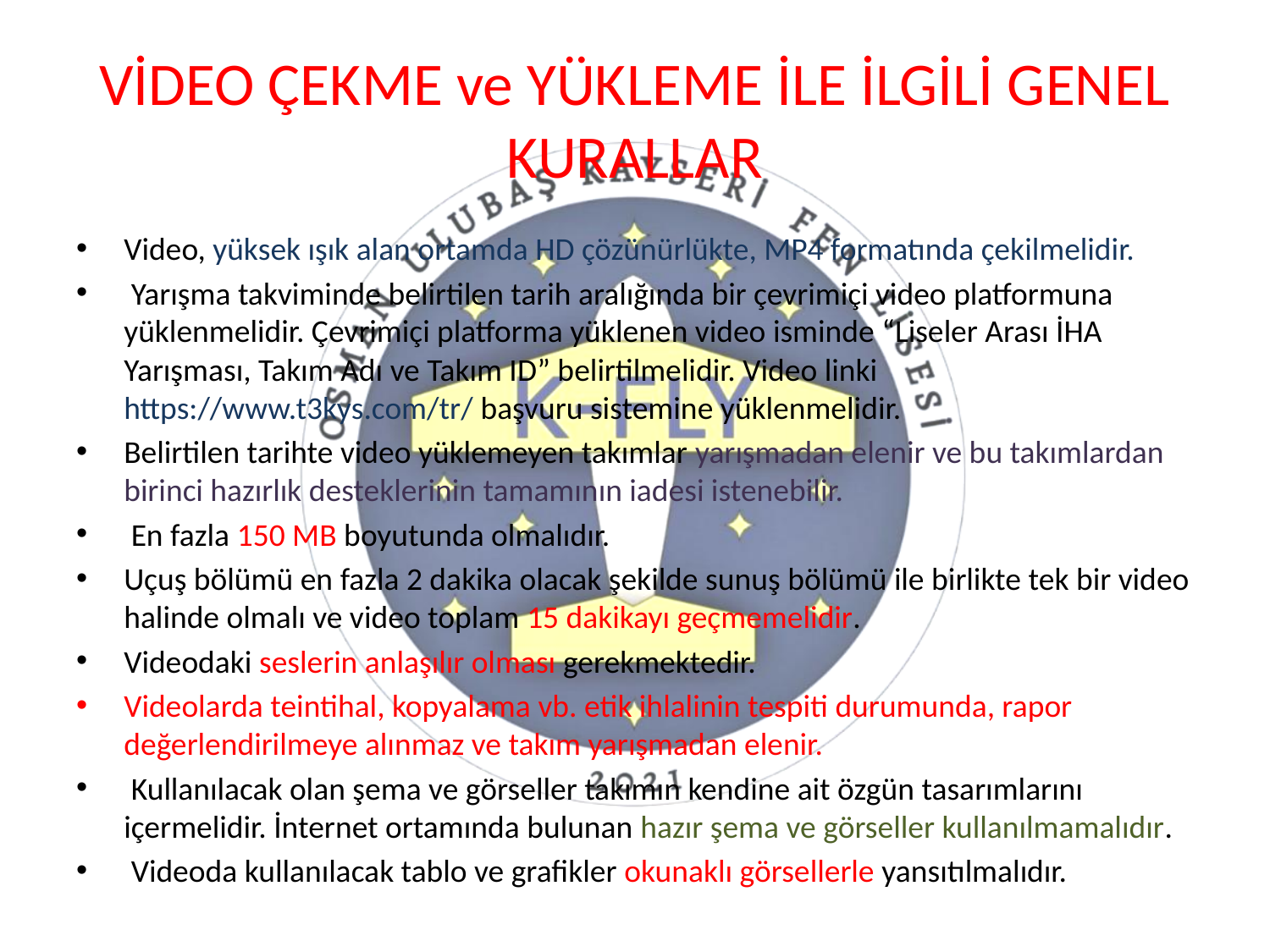

# VİDEO ÇEKME ve YÜKLEME İLE İLGİLİ GENEL KURALLAR
Video, yüksek ışık alan ortamda HD çözünürlükte, MP4 formatında çekilmelidir.
 Yarışma takviminde belirtilen tarih aralığında bir çevrimiçi video platformuna yüklenmelidir. Çevrimiçi platforma yüklenen video isminde “Liseler Arası İHA Yarışması, Takım Adı ve Takım ID” belirtilmelidir. Video linki https://www.t3kys.com/tr/ başvuru sistemine yüklenmelidir.
Belirtilen tarihte video yüklemeyen takımlar yarışmadan elenir ve bu takımlardan birinci hazırlık desteklerinin tamamının iadesi istenebilir.
 En fazla 150 MB boyutunda olmalıdır.
Uçuş bölümü en fazla 2 dakika olacak şekilde sunuş bölümü ile birlikte tek bir video halinde olmalı ve video toplam 15 dakikayı geçmemelidir.
Videodaki seslerin anlaşılır olması gerekmektedir.
Videolarda teintihal, kopyalama vb. etik ihlalinin tespiti durumunda, rapor değerlendirilmeye alınmaz ve takım yarışmadan elenir.
 Kullanılacak olan şema ve görseller takımın kendine ait özgün tasarımlarını içermelidir. İnternet ortamında bulunan hazır şema ve görseller kullanılmamalıdır.
 Videoda kullanılacak tablo ve grafikler okunaklı görsellerle yansıtılmalıdır.